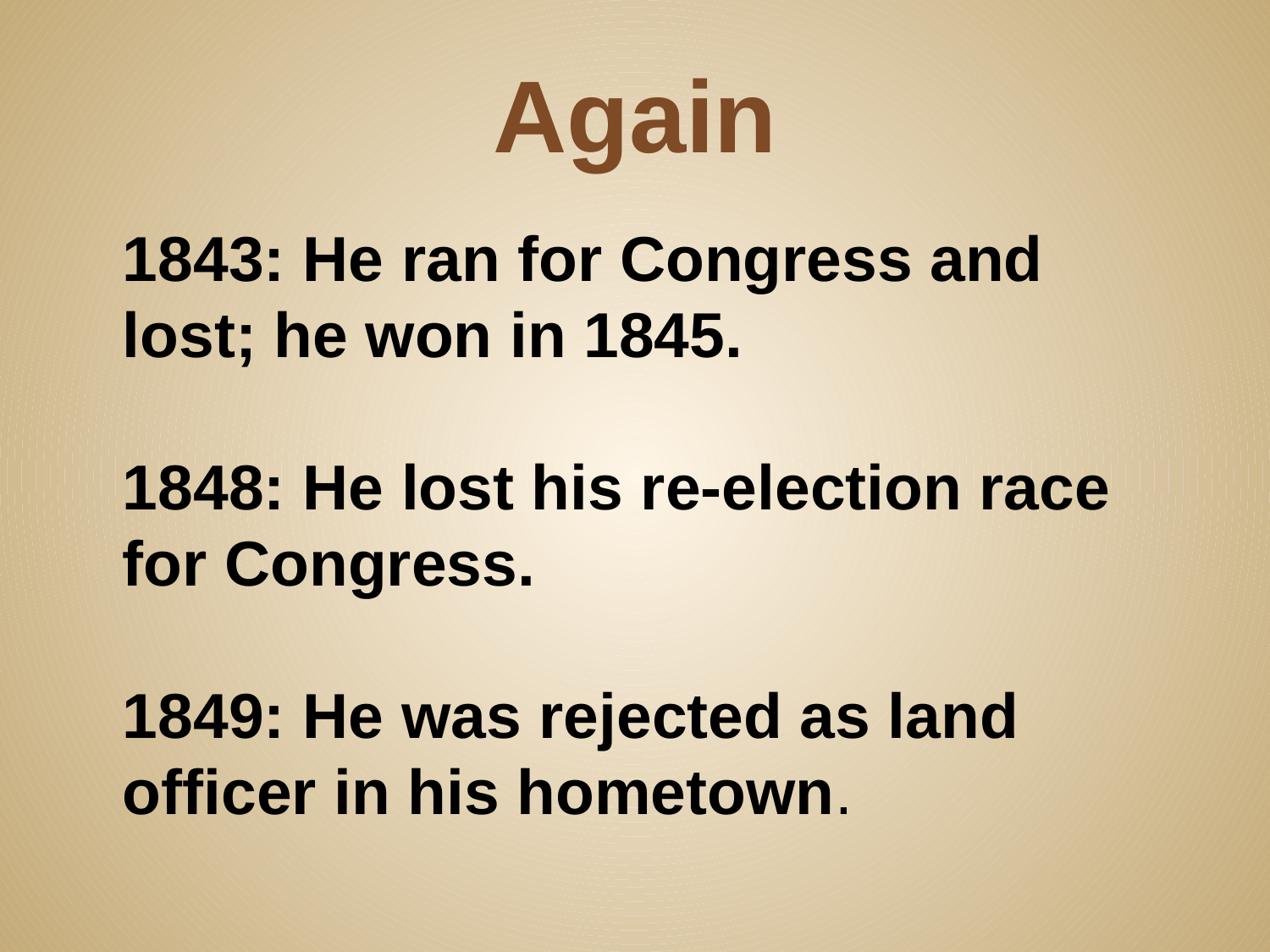

# Again
1843: He ran for Congress and lost; he won in 1845.

1848: He lost his re-election race for Congress.
1849: He was rejected as land officer in his hometown.